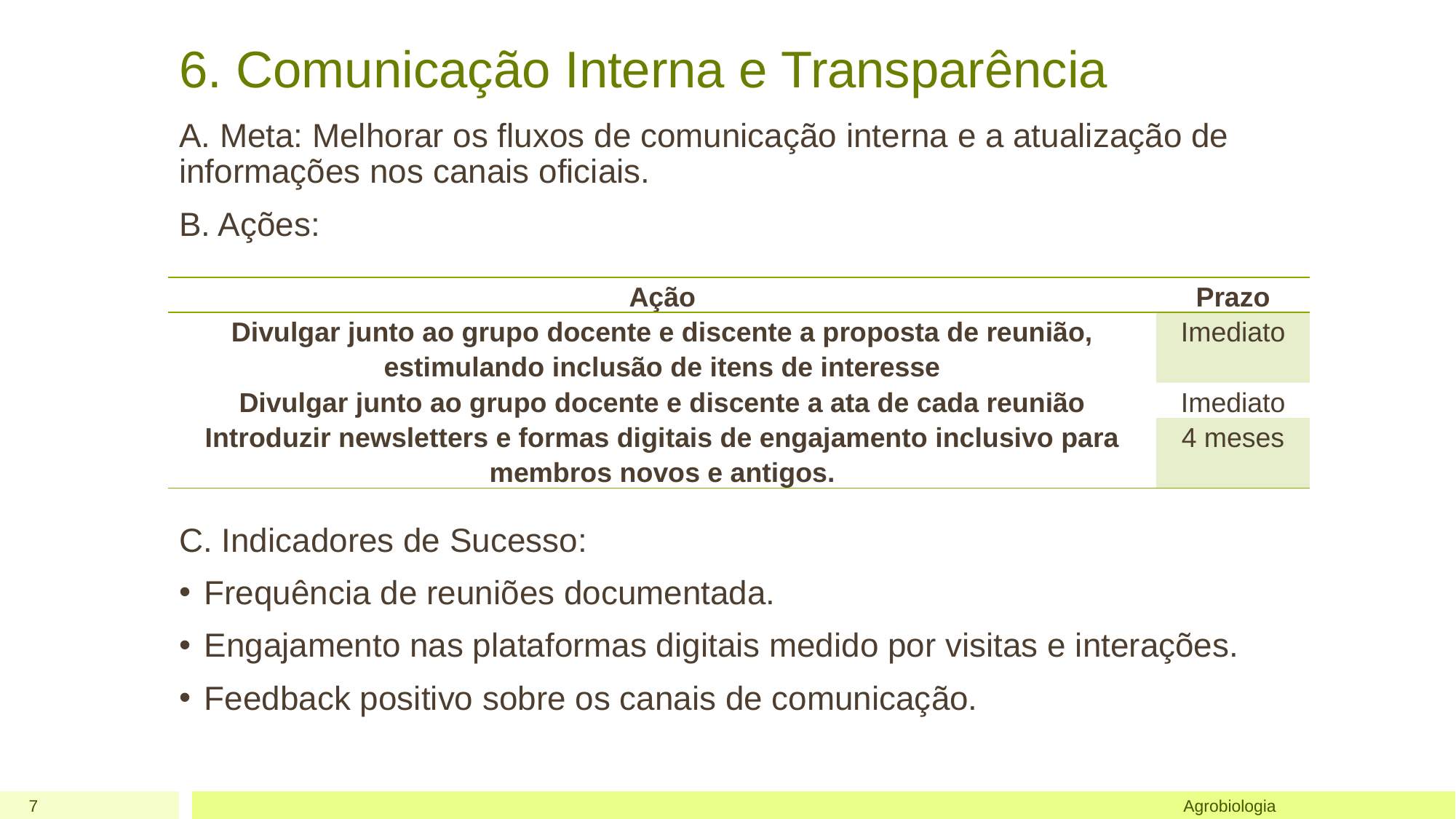

# 6. Comunicação Interna e Transparência
A. Meta: Melhorar os fluxos de comunicação interna e a atualização de informações nos canais oficiais.
B. Ações:

C. Indicadores de Sucesso:
Frequência de reuniões documentada.
Engajamento nas plataformas digitais medido por visitas e interações.
Feedback positivo sobre os canais de comunicação.

| Ação | Prazo |
| --- | --- |
| Divulgar junto ao grupo docente e discente a proposta de reunião, estimulando inclusão de itens de interesse | Imediato |
| Divulgar junto ao grupo docente e discente a ata de cada reunião | Imediato |
| Introduzir newsletters e formas digitais de engajamento inclusivo para membros novos e antigos. | 4 meses |
7
Agrobiologia